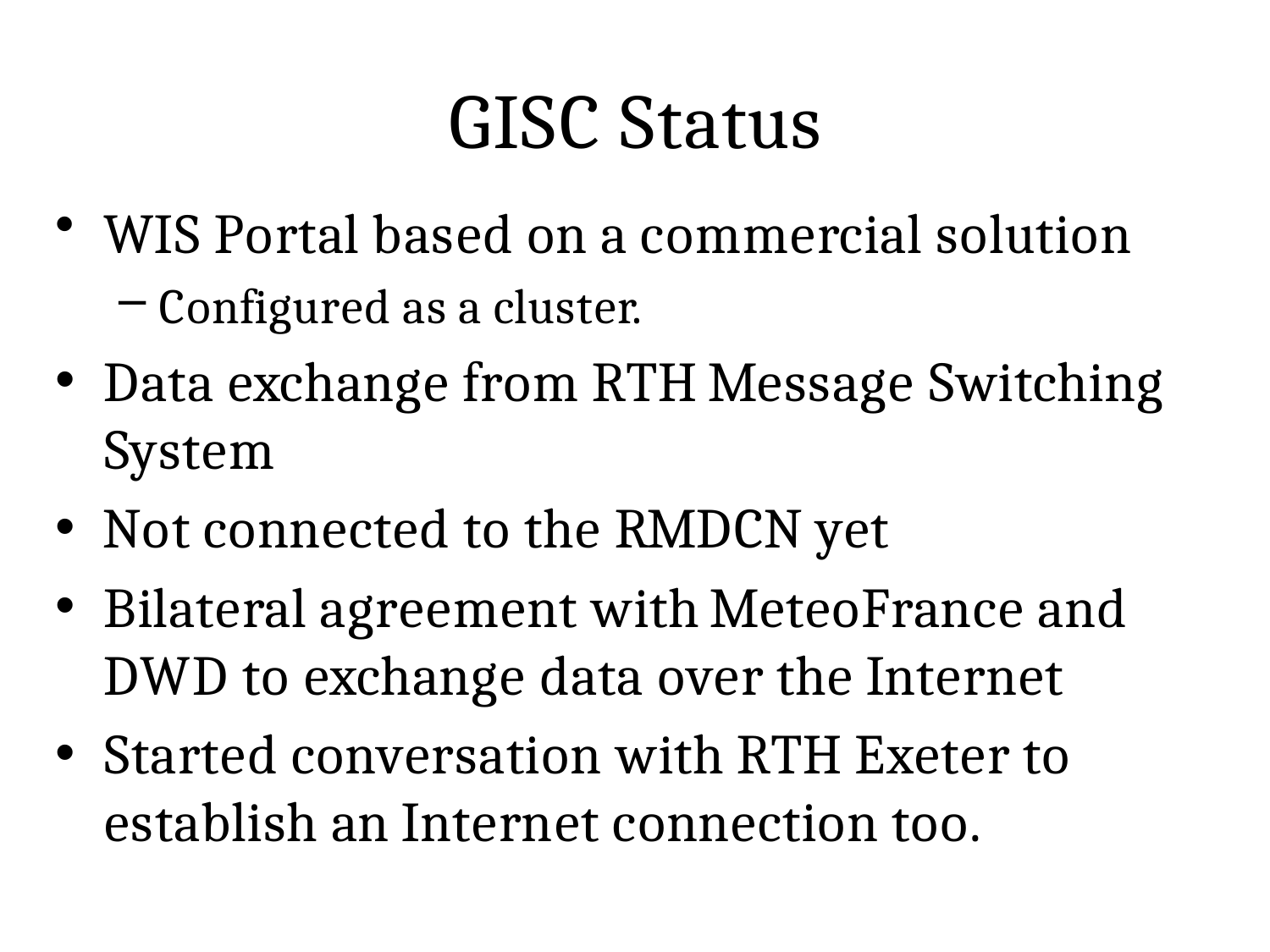

# GISC Status
WIS Portal based on a commercial solution
Configured as a cluster.
Data exchange from RTH Message Switching System
Not connected to the RMDCN yet
Bilateral agreement with MeteoFrance and DWD to exchange data over the Internet
Started conversation with RTH Exeter to establish an Internet connection too.